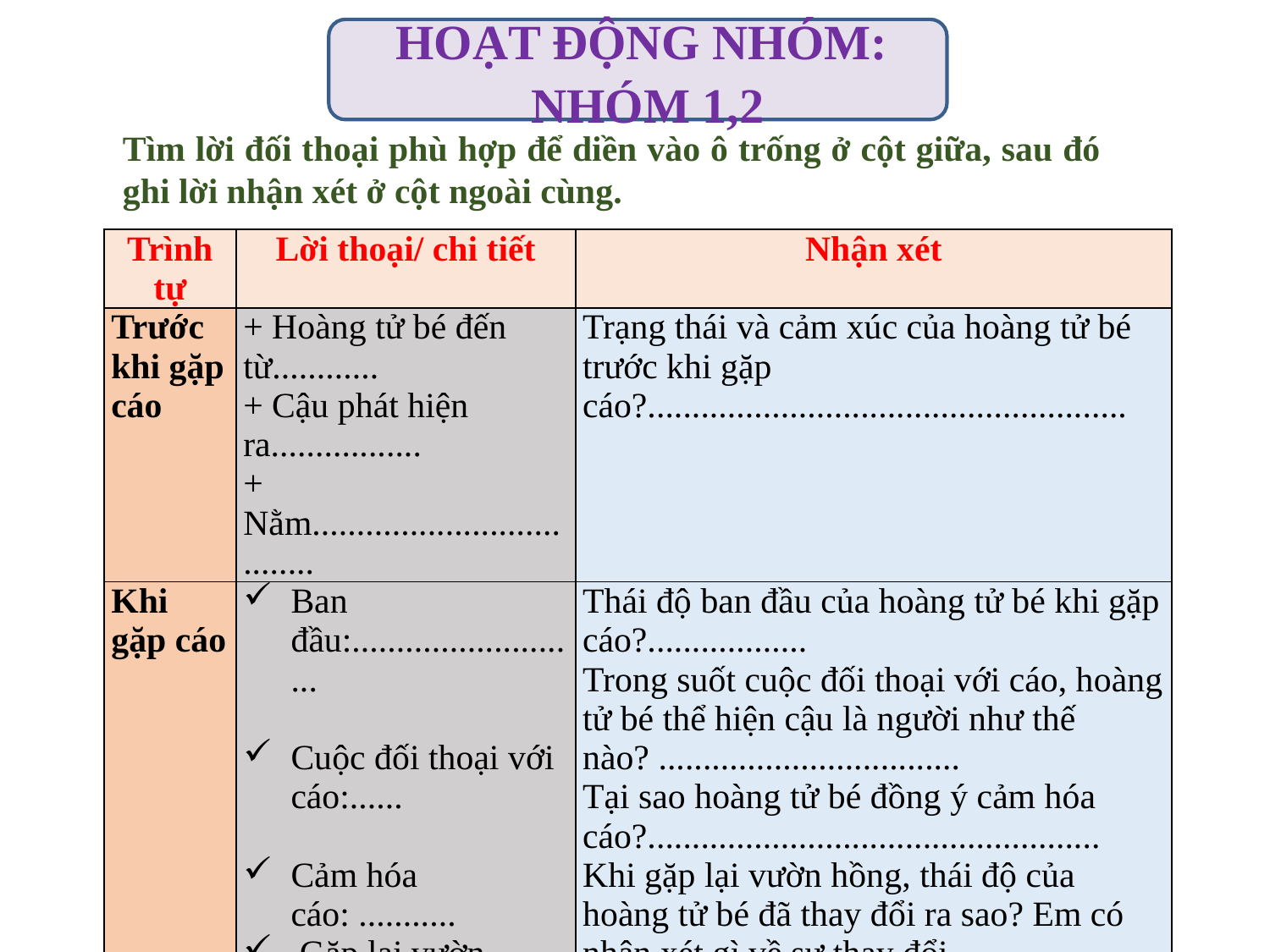

HOẠT ĐỘNG NHÓM:  NHÓM 1,2
Tìm lời đối thoại phù hợp để diền vào ô trống ở cột giữa, sau đó ghi lời nhận xét ở cột ngoài cùng.
| Trình tự | Lời thoại/ chi tiết | Nhận xét |
| --- | --- | --- |
| Trước khi gặp cáo | + Hoàng tử bé đến từ............ + Cậu phát hiện ra................. + Nằm.................................... | Trạng thái và cảm xúc của hoàng tử bé trước khi gặp cáo?...................................................... |
| Khi gặp cáo | Ban đầu:...........................   Cuộc đối thoại với cáo:...... Cảm hóa cáo: ...........  Gặp lại vườn hồng: ............. | Thái độ ban đầu của hoàng tử bé khi gặp cáo?.................. Trong suốt cuộc đối thoại với cáo, hoàng tử bé thể hiện cậu là người như thế nào? .................................. Tại sao hoàng tử bé đồng ý cảm hóa cáo?................................................... Khi gặp lại vườn hồng, thái độ của hoàng tử bé đã thay đổi ra sao? Em có nhận xét gì về sự thay đổi này?............................. |
| Khi chia tay con cáo | - Động viên cáo: ............ - Lặp lại lời cáo: .............. | Nhận xét về thái độ và lời nói của hoàng tử bé khi chia tay cáo?............................ |